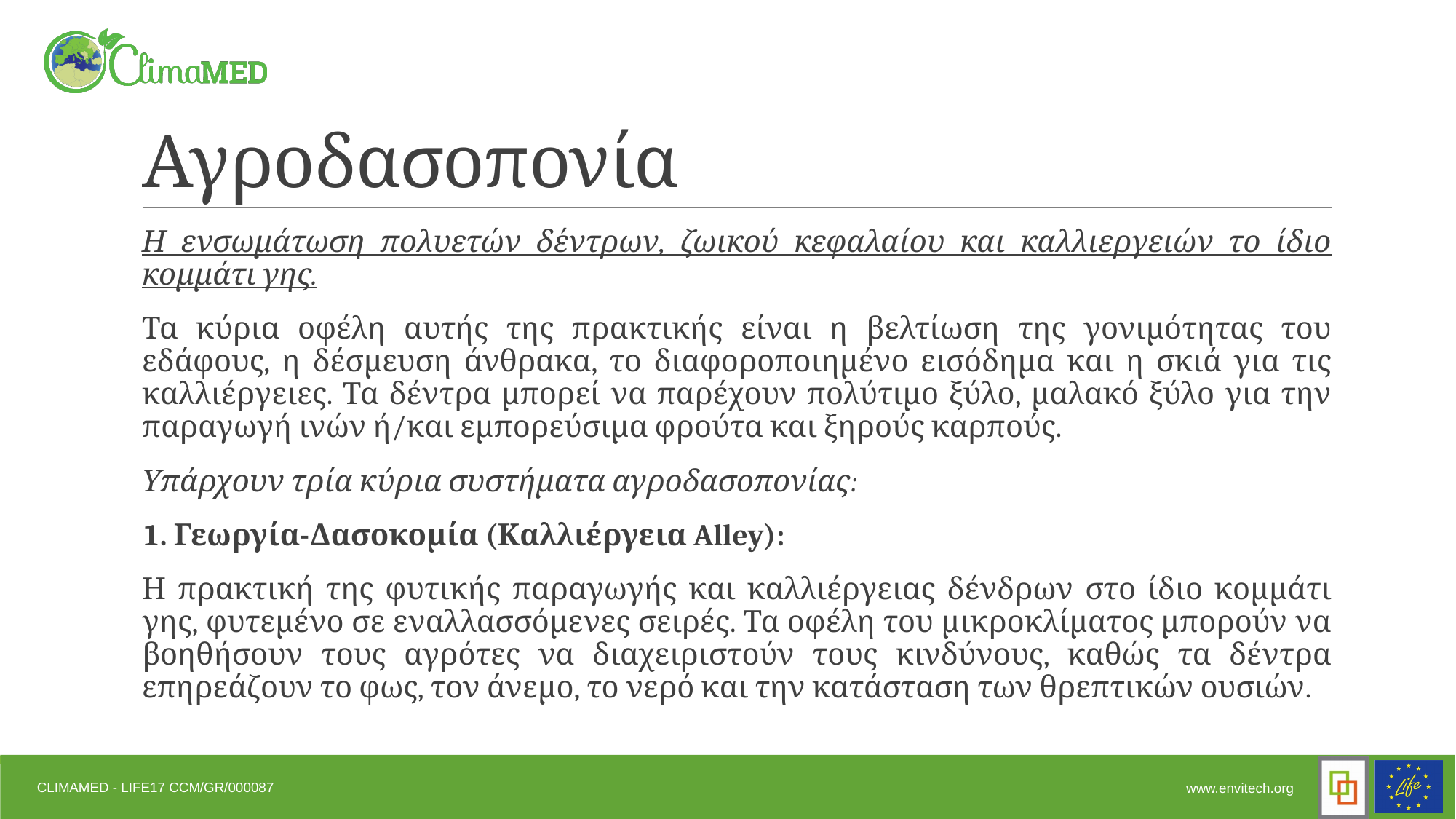

# Αγροδασοπονία
Η ενσωμάτωση πολυετών δέντρων, ζωικού κεφαλαίου και καλλιεργειών το ίδιο κομμάτι γης.
Τα κύρια οφέλη αυτής της πρακτικής είναι η βελτίωση της γονιμότητας του εδάφους, η δέσμευση άνθρακα, το διαφοροποιημένο εισόδημα και η σκιά για τις καλλιέργειες. Τα δέντρα μπορεί να παρέχουν πολύτιμο ξύλο, μαλακό ξύλο για την παραγωγή ινών ή/και εμπορεύσιμα φρούτα και ξηρούς καρπούς.
Υπάρχουν τρία κύρια συστήματα αγροδασοπονίας:
1. Γεωργία-Δασοκομία (Καλλιέργεια Alley):
Η πρακτική της φυτικής παραγωγής και καλλιέργειας δένδρων στο ίδιο κομμάτι γης, φυτεμένο σε εναλλασσόμενες σειρές. Τα οφέλη του μικροκλίματος μπορούν να βοηθήσουν τους αγρότες να διαχειριστούν τους κινδύνους, καθώς τα δέντρα επηρεάζουν το φως, τον άνεμο, το νερό και την κατάσταση των θρεπτικών ουσιών.